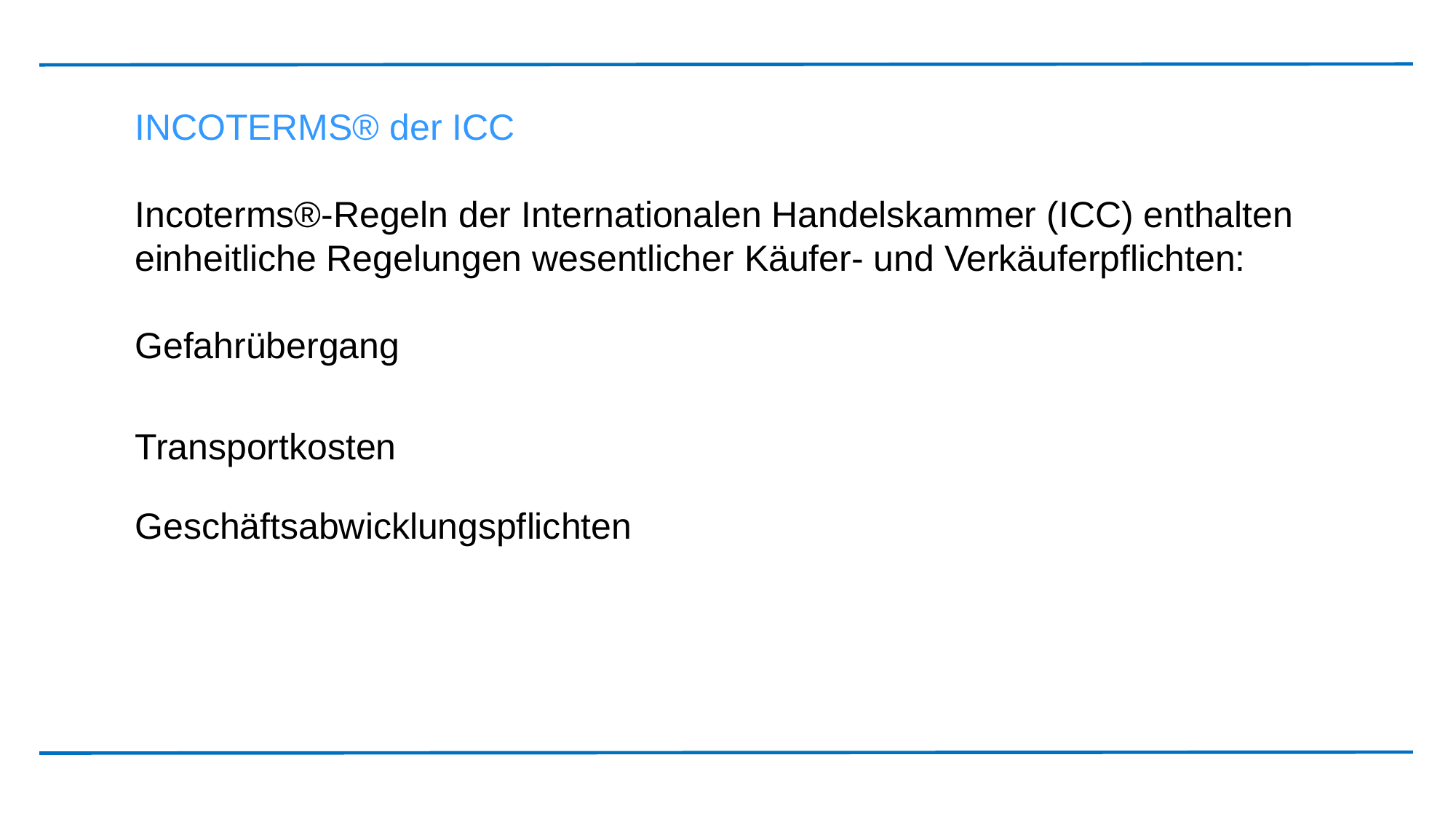

INCOTERMS® der ICC

Incoterms®-Regeln der Internationalen Handelskammer (ICC) enthalten einheitliche Regelungen wesentlicher Käufer- und Verkäuferpflichten:

Gefahrübergang
Transportkosten
Geschäftsabwicklungspflichten